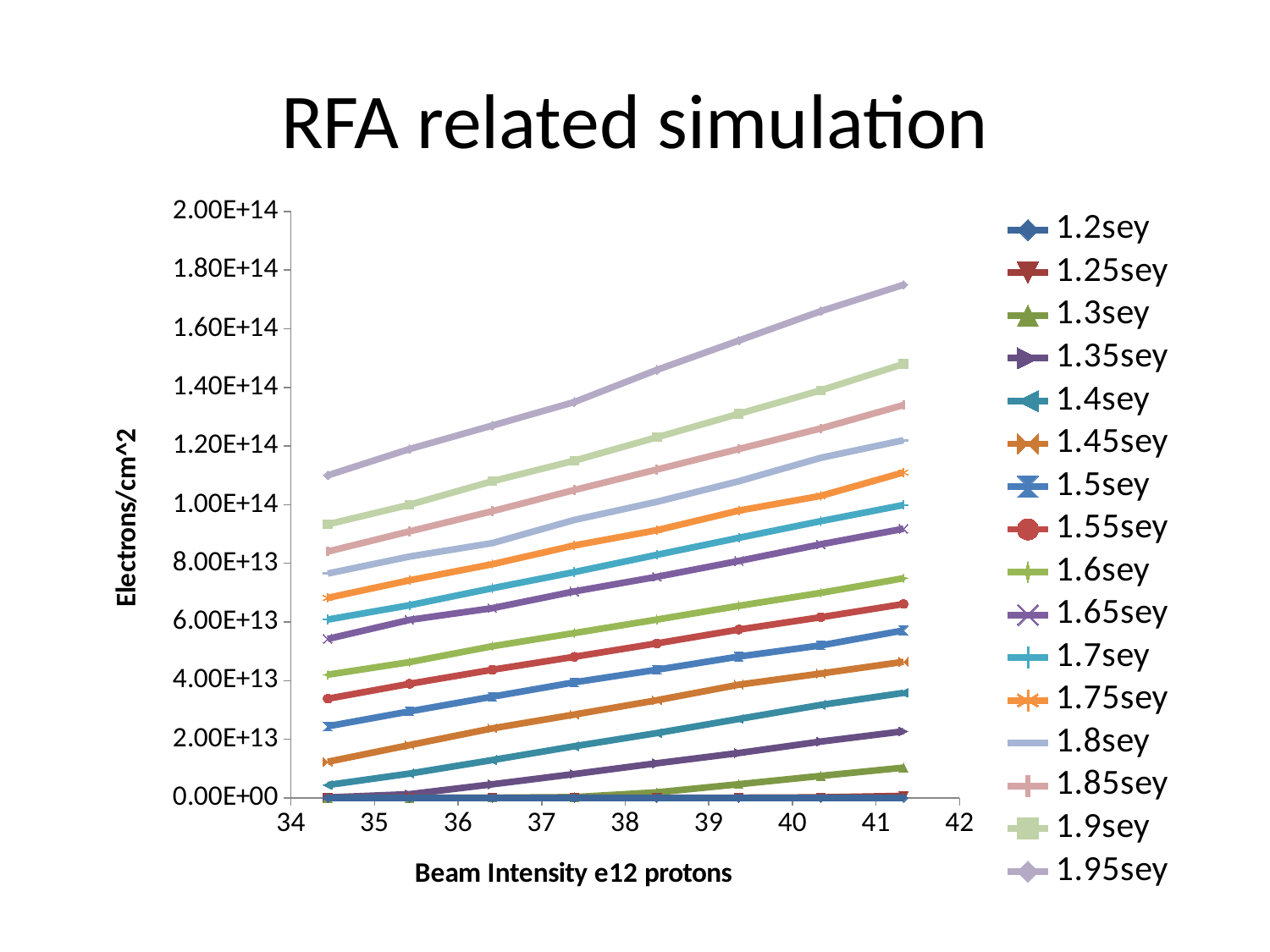

# RFA related simulation

### Chart

| Category | 1.2sey | 1.25sey | 1.3sey | 1.35sey | 1.4sey | 1.45sey | 1.5sey | 1.55sey | 1.6sey | 1.65sey | 1.7sey | 1.75sey | 1.8sey | 1.85sey | 1.9sey | 1.95sey |
|---|---|---|---|---|---|---|---|---|---|---|---|---|---|---|---|---|